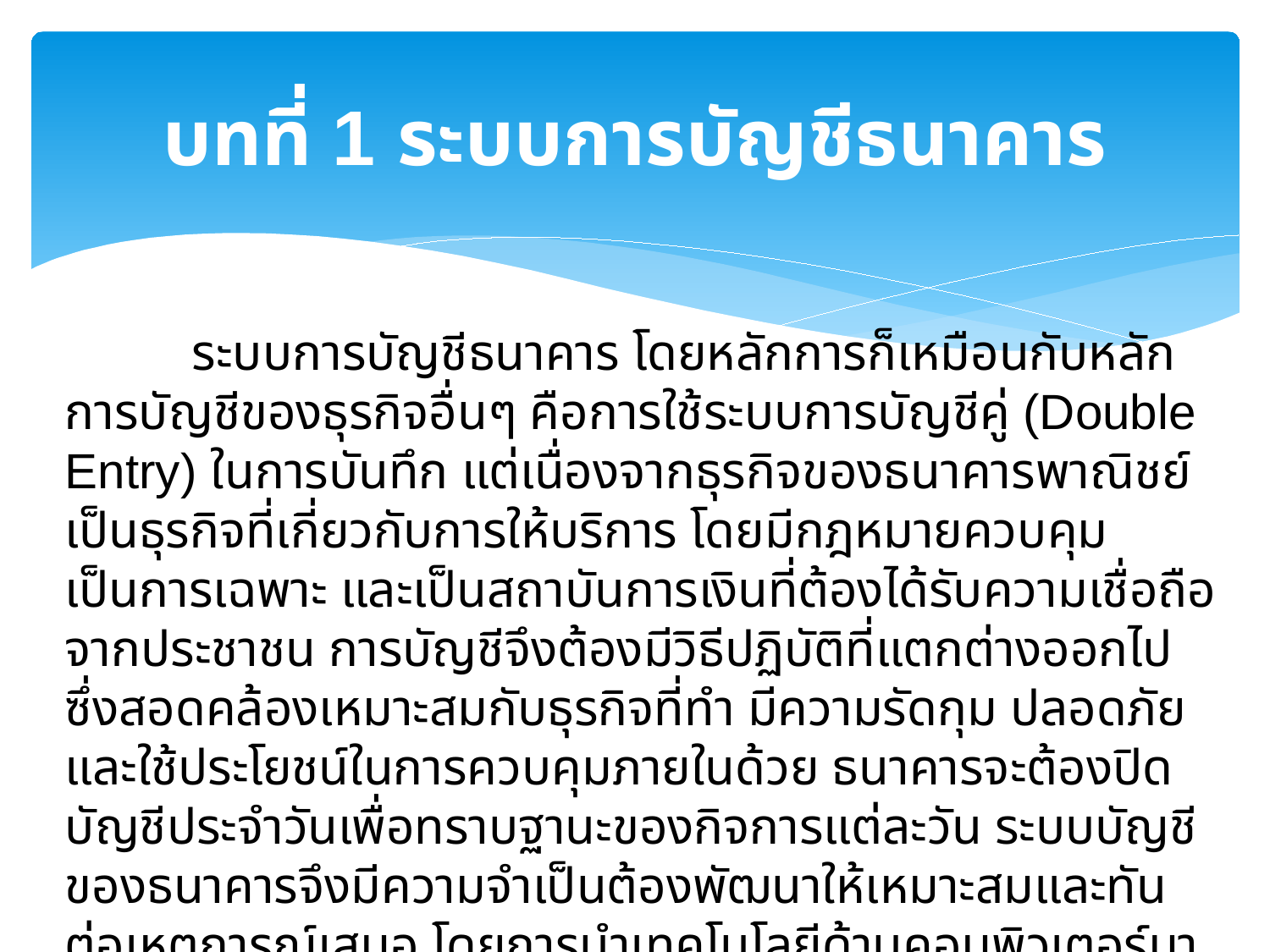

# บทที่ 1 ระบบการบัญชีธนาคาร
	ระบบการบัญชีธนาคาร โดยหลักการก็เหมือนกับหลักการบัญชีของธุรกิจอื่นๆ คือการใช้ระบบการบัญชีคู่ (Double Entry) ในการบันทึก แต่เนื่องจากธุรกิจของธนาคารพาณิชย์เป็นธุรกิจที่เกี่ยวกับการให้บริการ โดยมีกฎหมายควบคุมเป็นการเฉพาะ และเป็นสถาบันการเงินที่ต้องได้รับความเชื่อถือจากประชาชน การบัญชีจึงต้องมีวิธีปฏิบัติที่แตกต่างออกไป ซึ่งสอดคล้องเหมาะสมกับธุรกิจที่ทำ มีความรัดกุม ปลอดภัย และใช้ประโยชน์ในการควบคุมภายในด้วย ธนาคารจะต้องปิดบัญชีประจำวันเพื่อทราบฐานะของกิจการแต่ละวัน ระบบบัญชีของธนาคารจึงมีความจำเป็นต้องพัฒนาให้เหมาะสมและทันต่อเหตุการณ์เสมอ โดยการนำเทคโนโลยีด้านคอมพิวเตอร์มาช่วยในการปฏิบัติงานซึ่งมีรายการเกิดขึ้นจำนวนมาก และต้องการความถูกต้อง ทันเวลา อำนวยประโยชน์ต่อทุกฝ่ายที่เกี่ยวข้องไม่ว่าจะเป็นลูกค้า เจ้าหน้าที่ปฏิบัติการ ฝ่ายบริหาร และทางราชการ